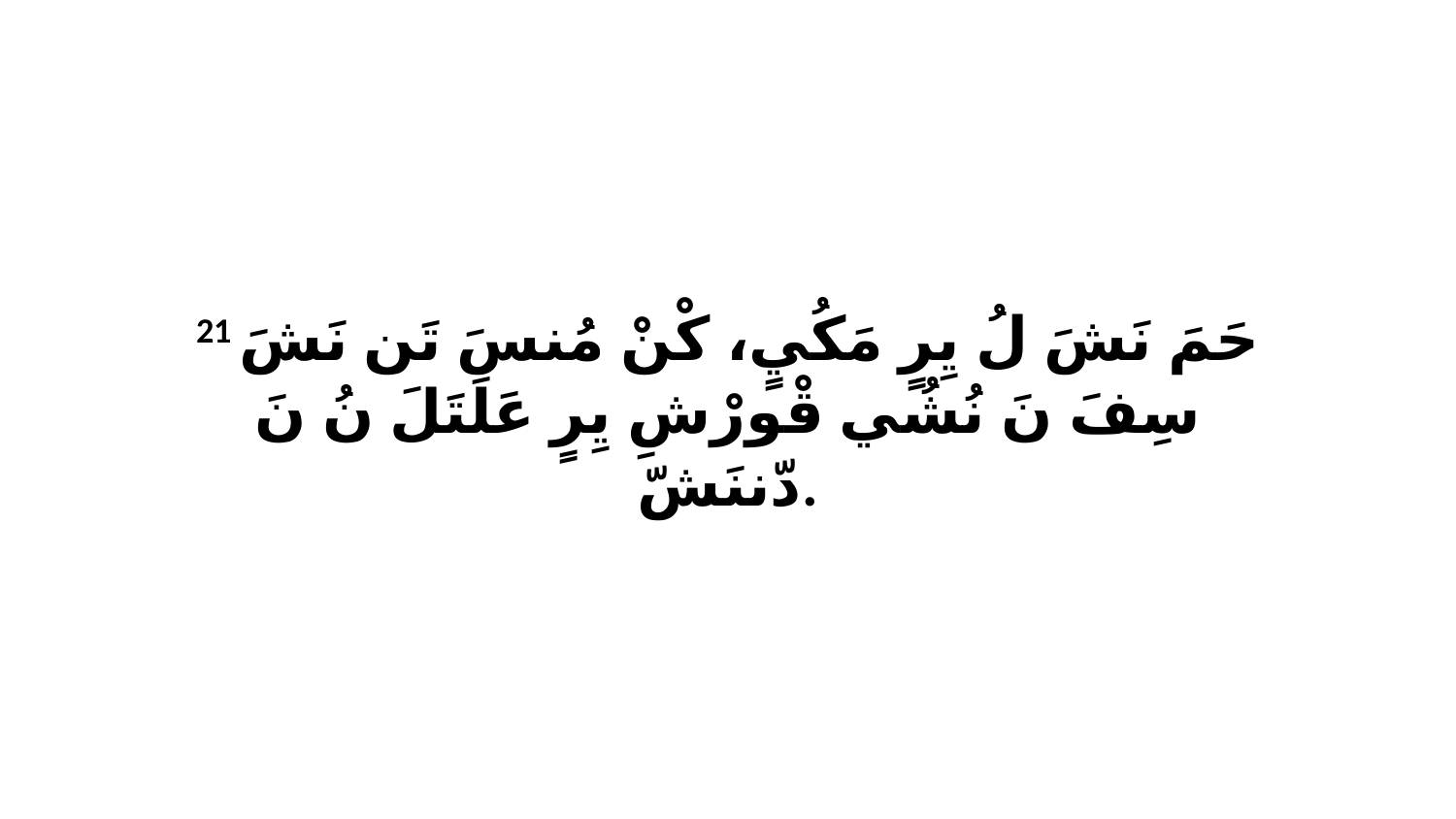

21 حَمَ نَشَ لُ يِرٍ مَكُيٍ، كْنْ مُنسَ تَن نَشَ سِفَ نَ نُشُي قْورْشِ يِرٍ عَلَتَلَ نُ نَ دّننَشّ.